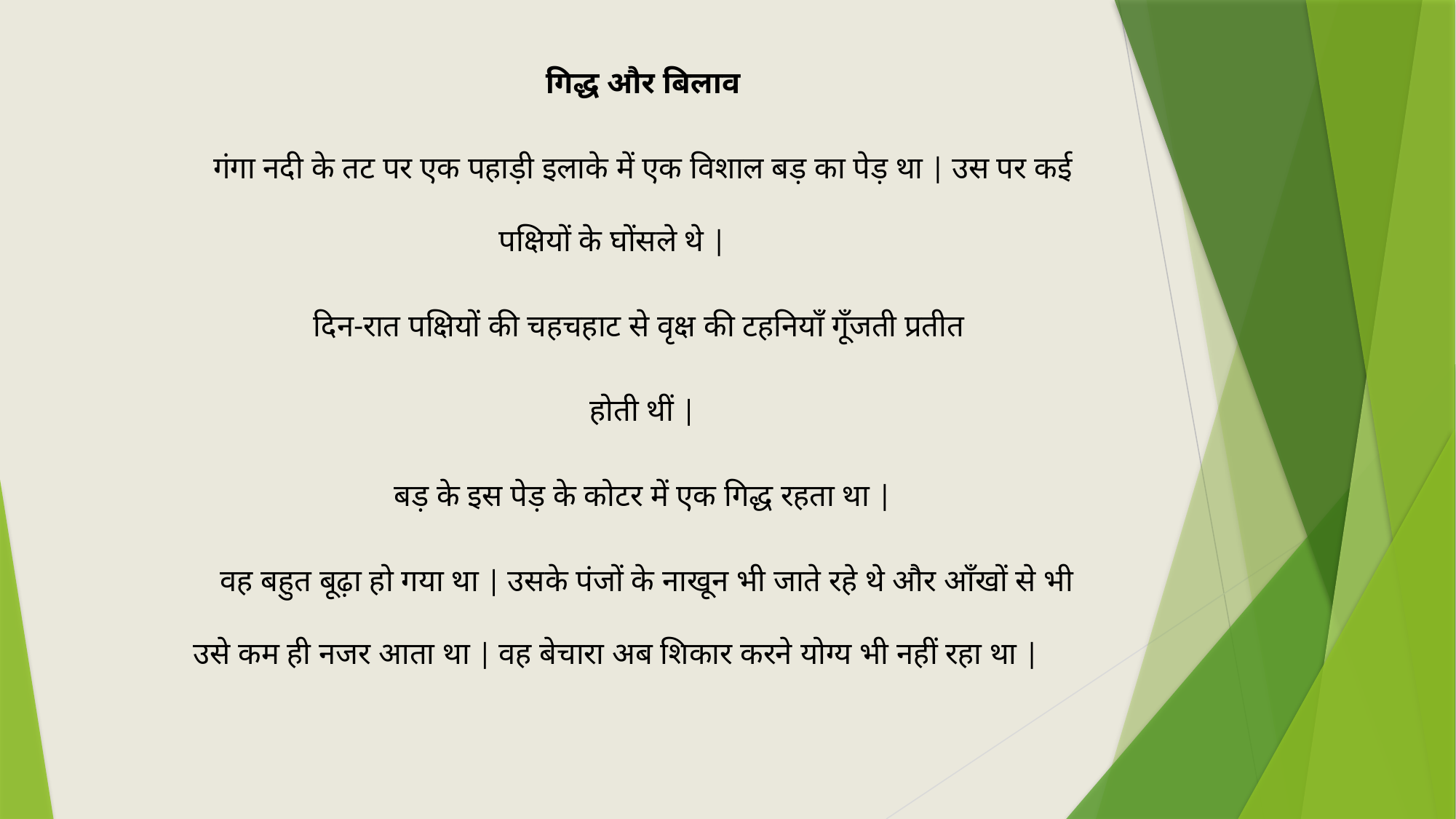

गिद्ध और बिलाव
गंगा नदी के तट पर एक पहाड़ी इलाके में एक विशाल बड़ का पेड़ था | उस पर कई पक्षियों के घोंसले थे |
दिन-रात पक्षियों की चहचहाट से वृक्ष की टहनियाँ गूँजती प्रतीत
होती थीं |
बड़ के इस पेड़ के कोटर में एक गिद्ध रहता था |
 वह बहुत बूढ़ा हो गया था | उसके पंजों के नाखून भी जाते रहे थे और आँखों से भी उसे कम ही नजर आता था | वह बेचारा अब शिकार करने योग्य भी नहीं रहा था |